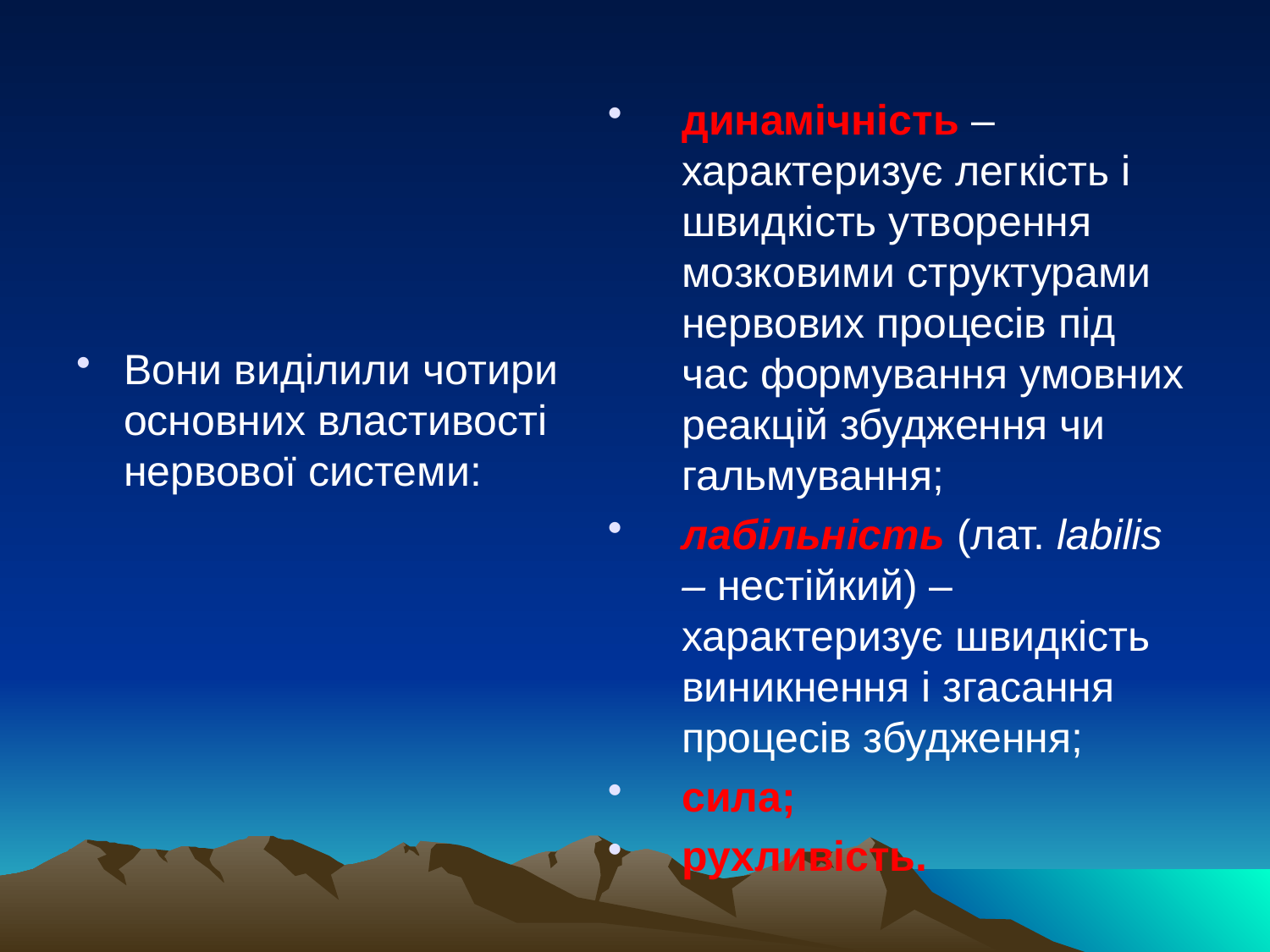

#
динамічність – характеризує легкість і швидкість утворення мозковими структурами нервових процесів під час формування умовних реакцій збудження чи гальмування;
лабільність (лат. labilis – нестійкий) – характеризує швидкість виникнення і згасання процесів збудження;
сила;
рухливість.
Вони виділили чотири основних властивості нервової системи: